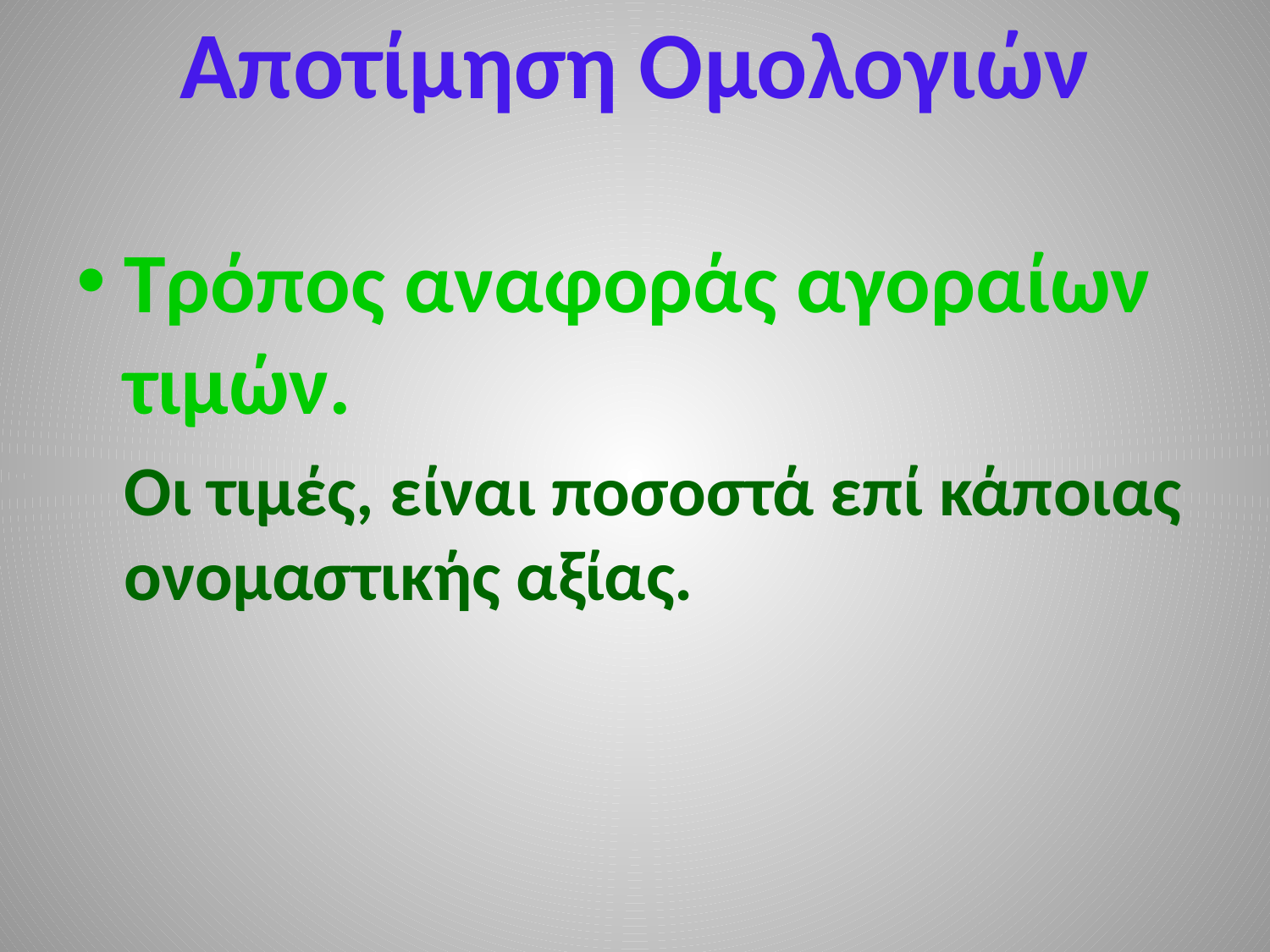

# Αποτίμηση Ομολογιών
Tρόπος αναφοράς αγοραίων τιμών.
   Οι τιμές, είναι ποσοστά επί κάποιας ονομαστικής αξίας.